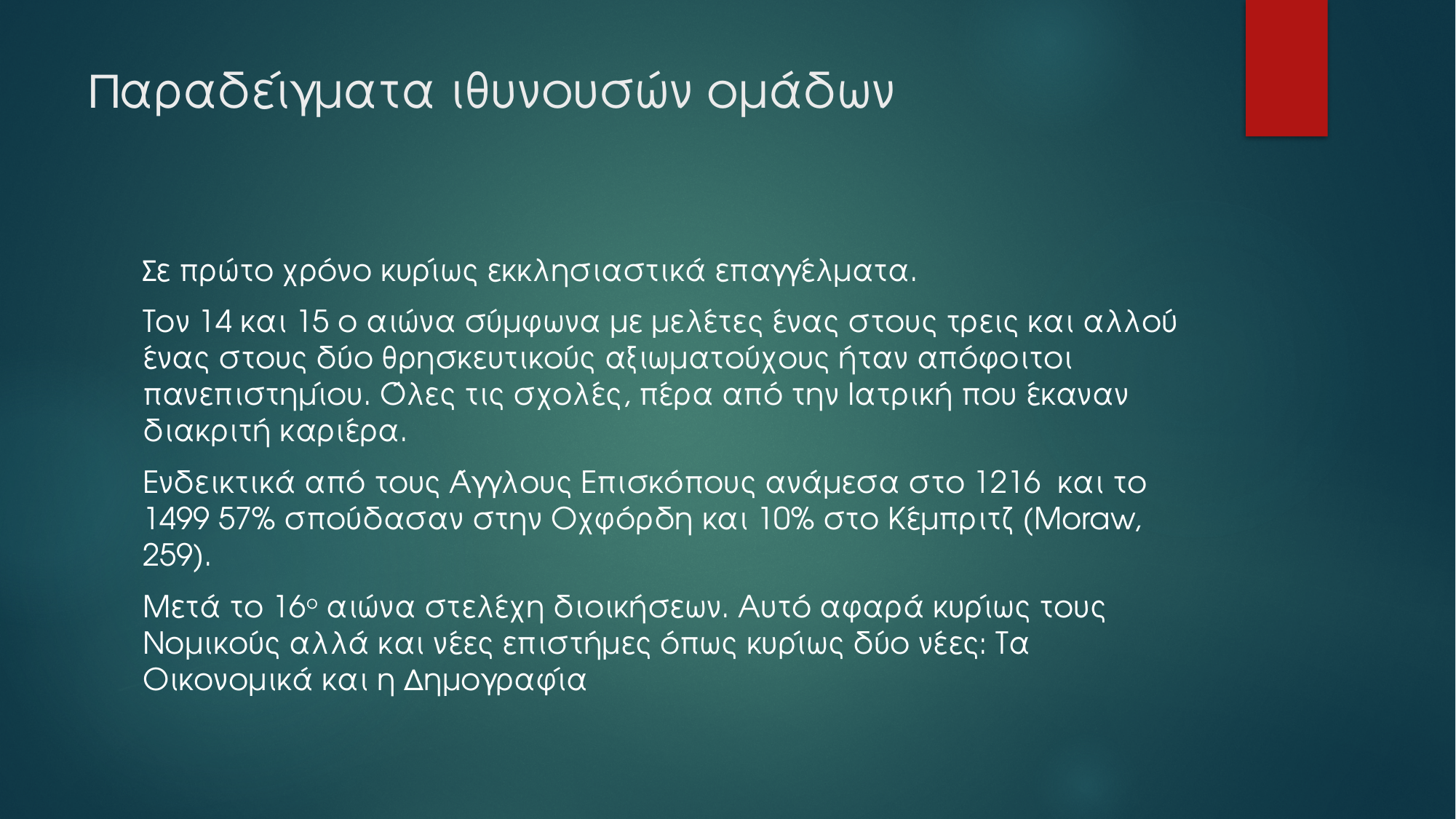

# Παραδείγματα ιθυνουσών ομάδων
Σε πρώτο χρόνο κυρίως εκκλησιαστικά επαγγέλματα.
Τον 14 και 15 ο αιώνα σύμφωνα με μελέτες ένας στους τρεις και αλλού ένας στους δύο θρησκευτικούς αξιωματούχους ήταν απόφοιτοι πανεπιστημίου. Όλες τις σχολές, πέρα από την Ιατρική που έκαναν διακριτή καριέρα.
Ενδεικτικά από τους Άγγλους Επισκόπους ανάμεσα στο 1216  και το 1499 57% σπούδασαν στην Οχφόρδη και 10% στο Κέμπριτζ (Moraw, 259).
Μετά το 16ο αιώνα στελέχη διοικήσεων. Αυτό αφαρά κυρίως τους Νομικούς αλλά και νέες επιστήμες όπως κυρίως δύο νέες: Τα Οικονομικά και η Δημογραφία